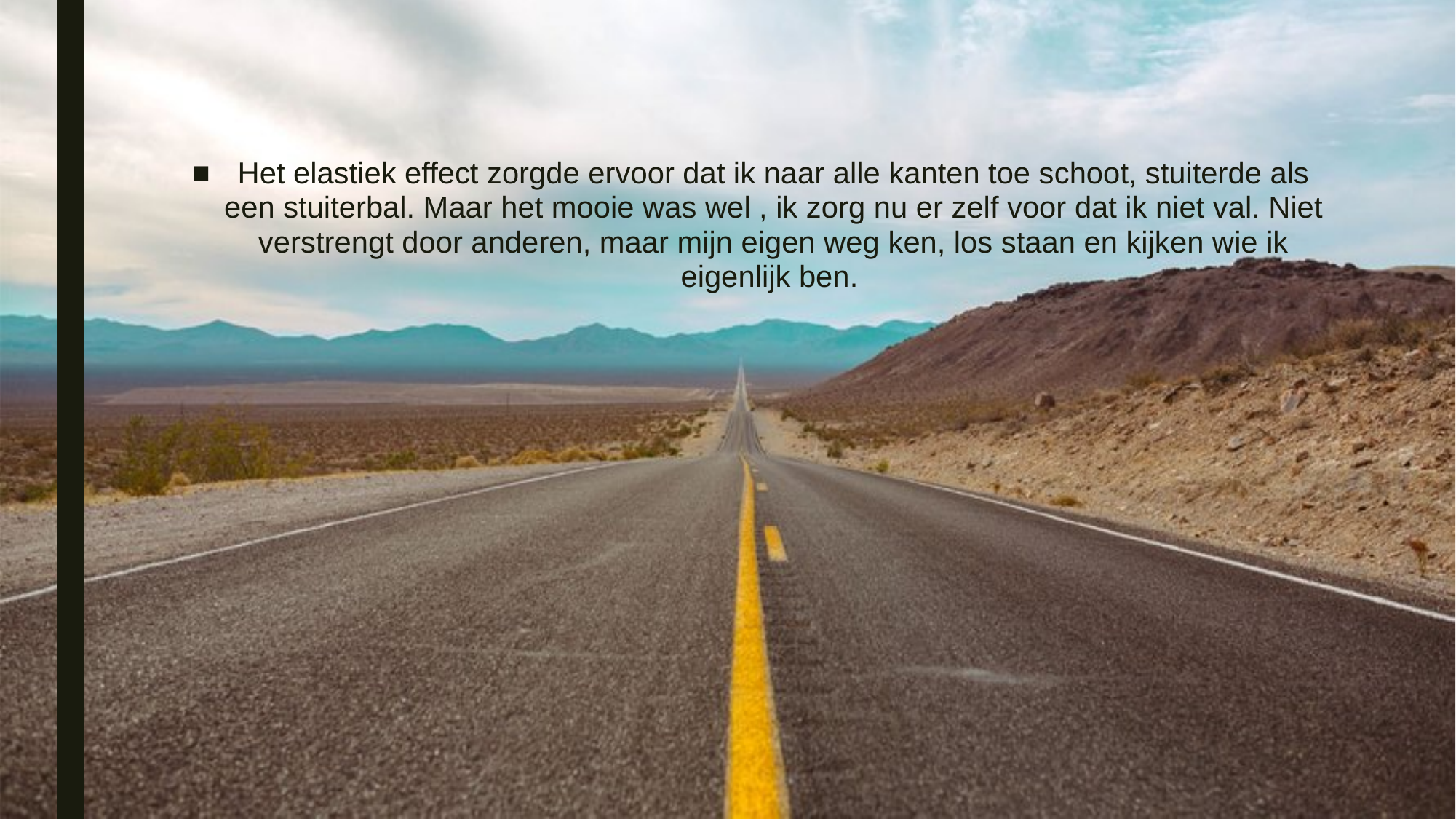

Het elastiek effect zorgde ervoor dat ik naar alle kanten toe schoot, stuiterde als een stuiterbal. Maar het mooie was wel , ik zorg nu er zelf voor dat ik niet val. Niet verstrengt door anderen, maar mijn eigen weg ken, los staan en kijken wie ik eigenlijk ben.